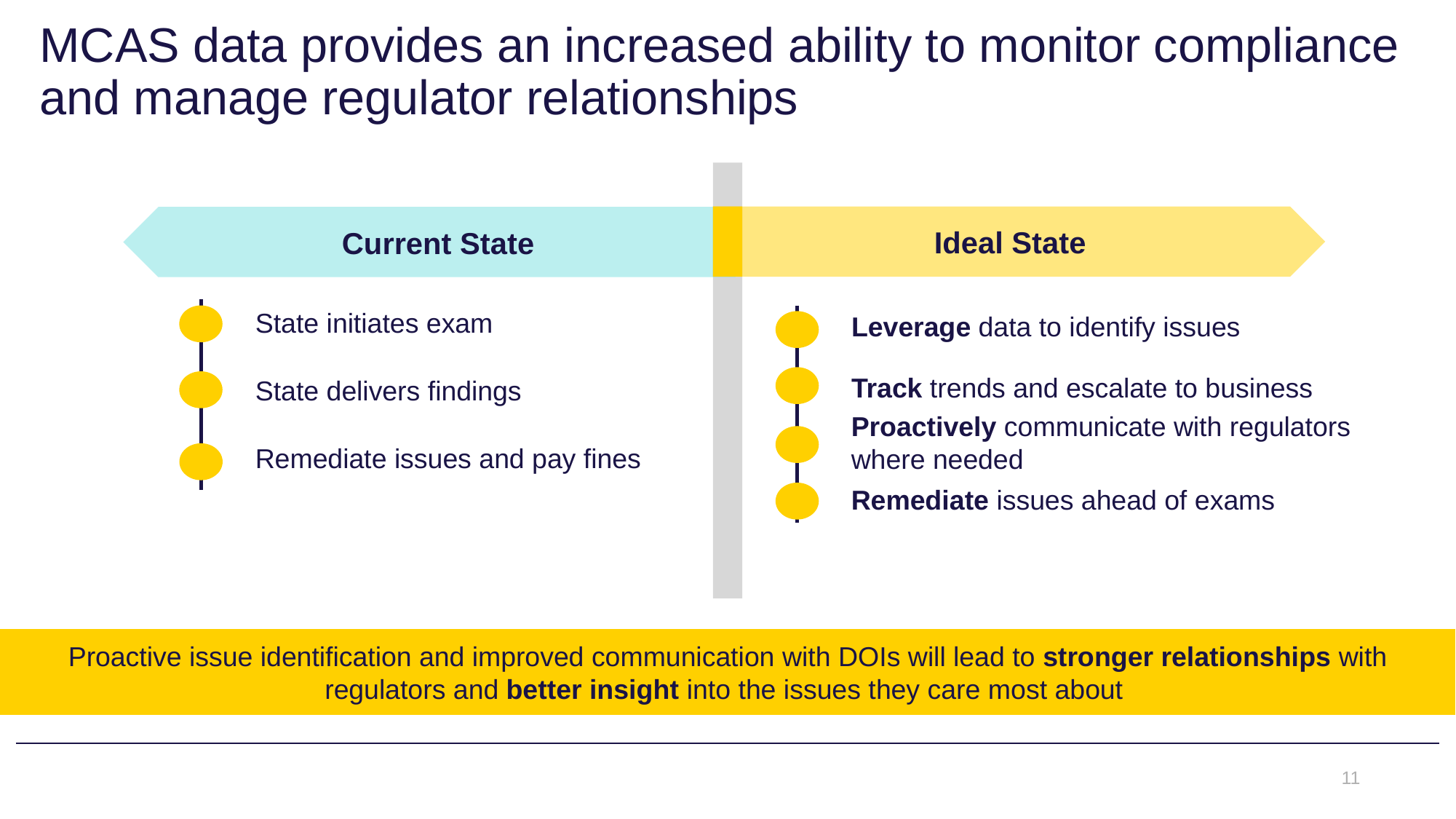

# MCAS data provides an increased ability to monitor compliance and manage regulator relationships

Ideal State
Current State
State initiates exam
State delivers findings
Remediate issues and pay fines

Leverage data to identify issues
Track trends and escalate to business
Proactively communicate with regulators where needed
Remediate issues ahead of exams

Proactive issue identification and improved communication with DOIs will lead to stronger relationships with regulators and better insight into the issues they care most about
11